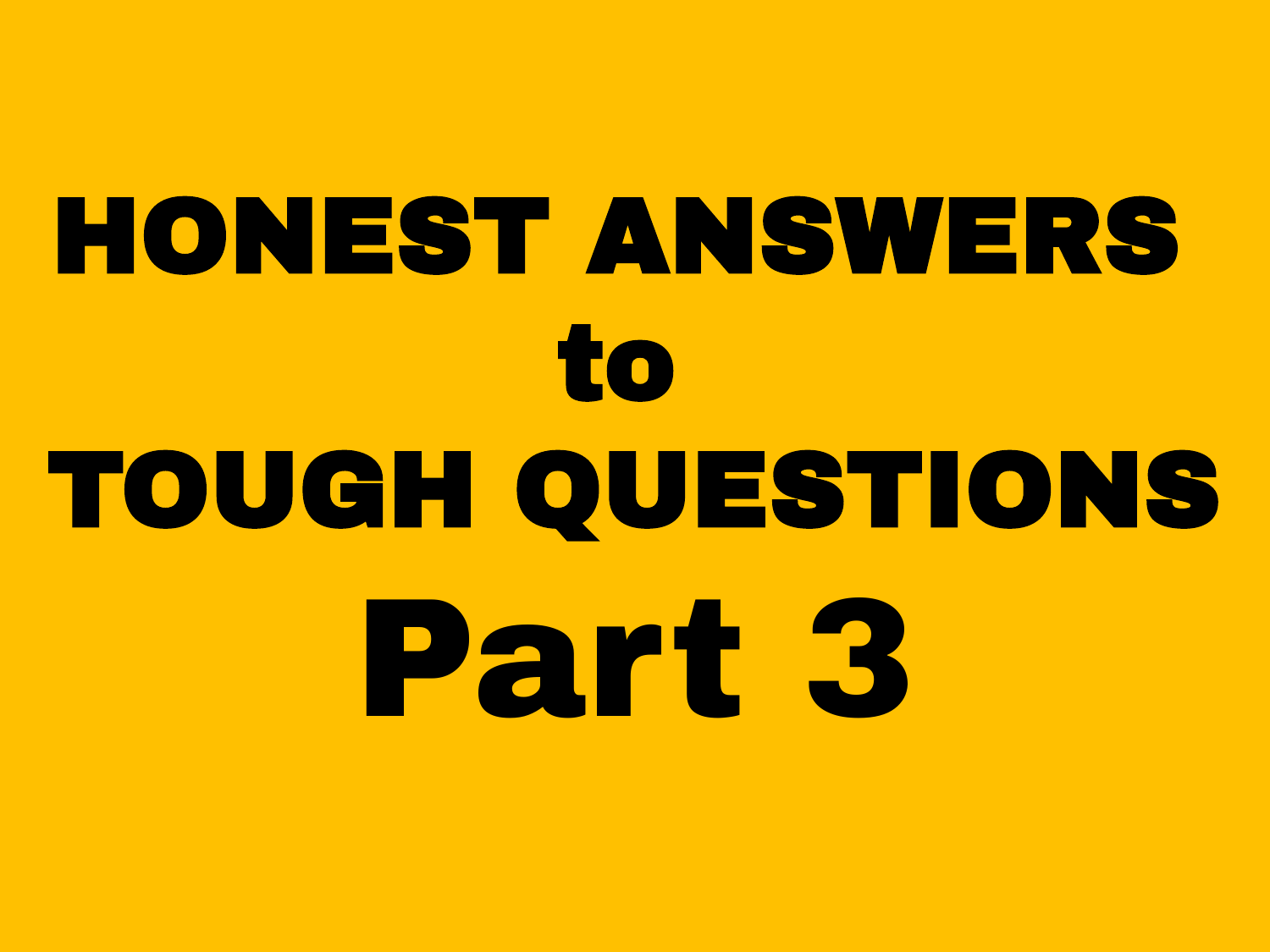

# HONEST ANSWERS to TOUGH QUESTIONS Part 3